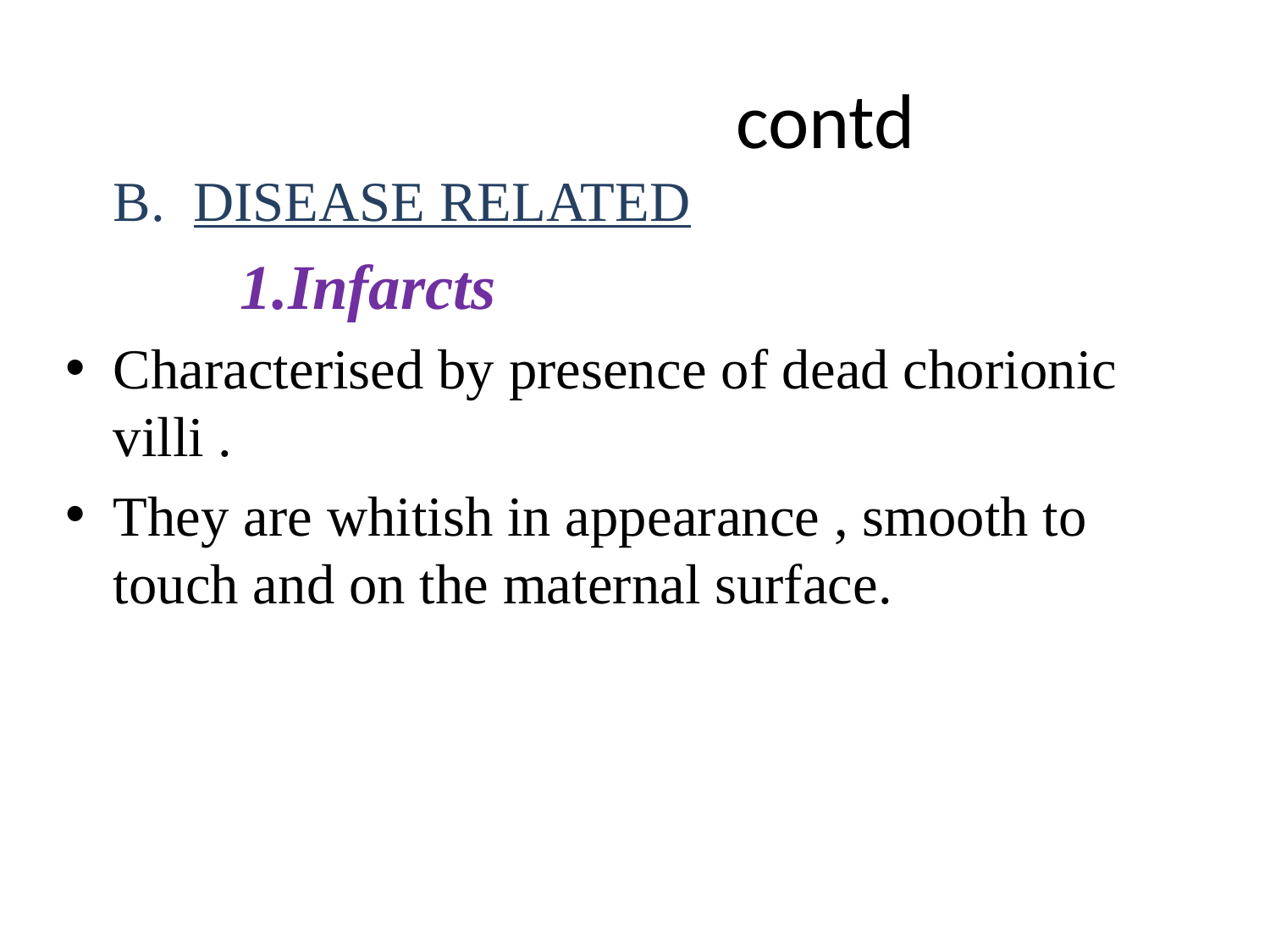

# contd
	B.  DISEASE RELATED
		1.Infarcts
Characterised by presence of dead chorionic villi .
They are whitish in appearance , smooth to touch and on the maternal surface.